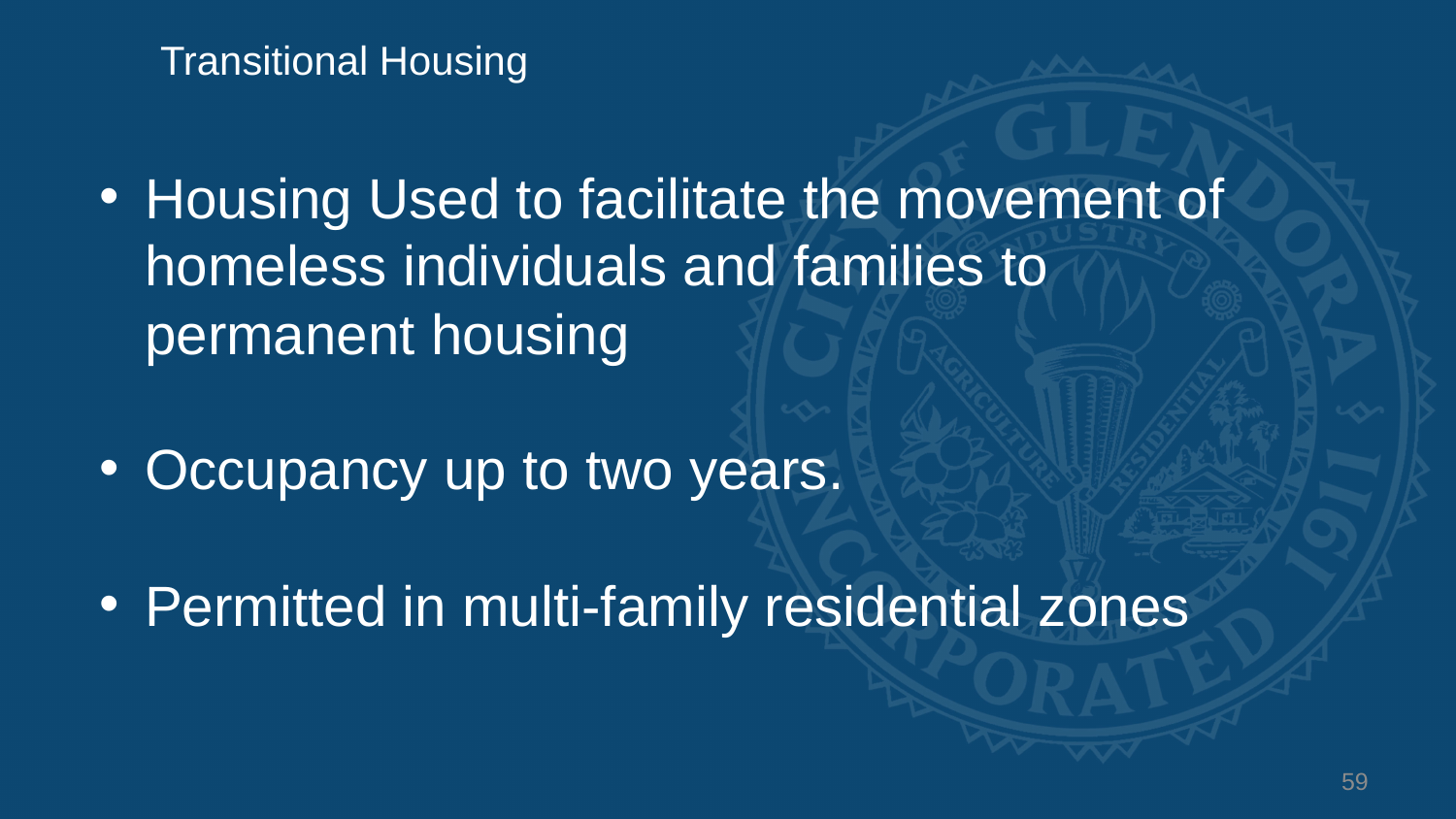

Transitional Housing
Housing Used to facilitate the movement of homeless individuals and families to permanent housing

Occupancy up to two years.

Permitted in multi-family residential zones
59